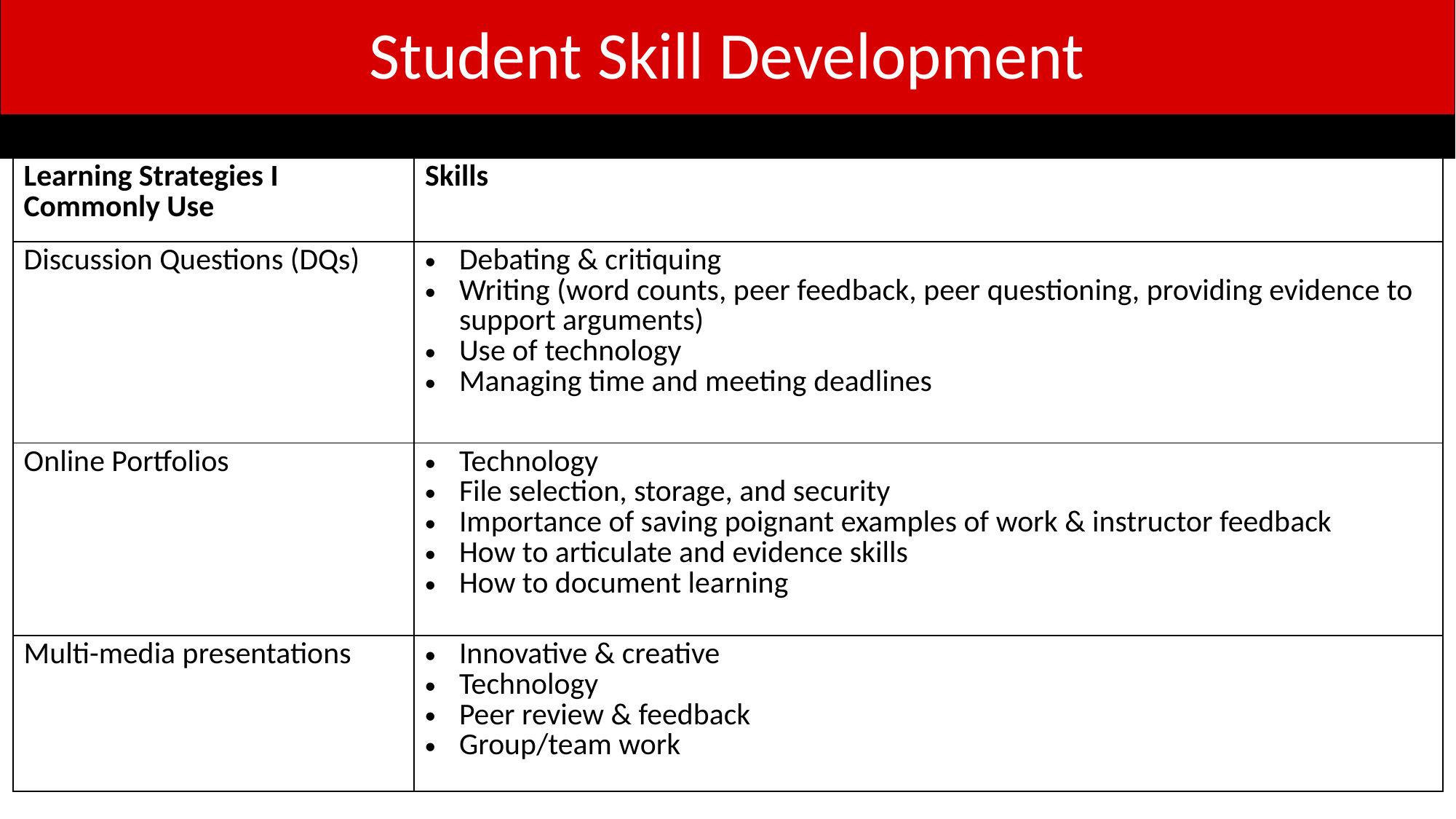

Student Skill Development
#

| Learning Strategies I Commonly Use | Skills |
| --- | --- |
| Discussion Questions (DQs) | Debating & critiquing Writing (word counts, peer feedback, peer questioning, providing evidence to support arguments) Use of technology Managing time and meeting deadlines |
| Online Portfolios | Technology File selection, storage, and security Importance of saving poignant examples of work & instructor feedback How to articulate and evidence skills How to document learning |
| Multi-media presentations | Innovative & creative Technology Peer review & feedback Group/team work |